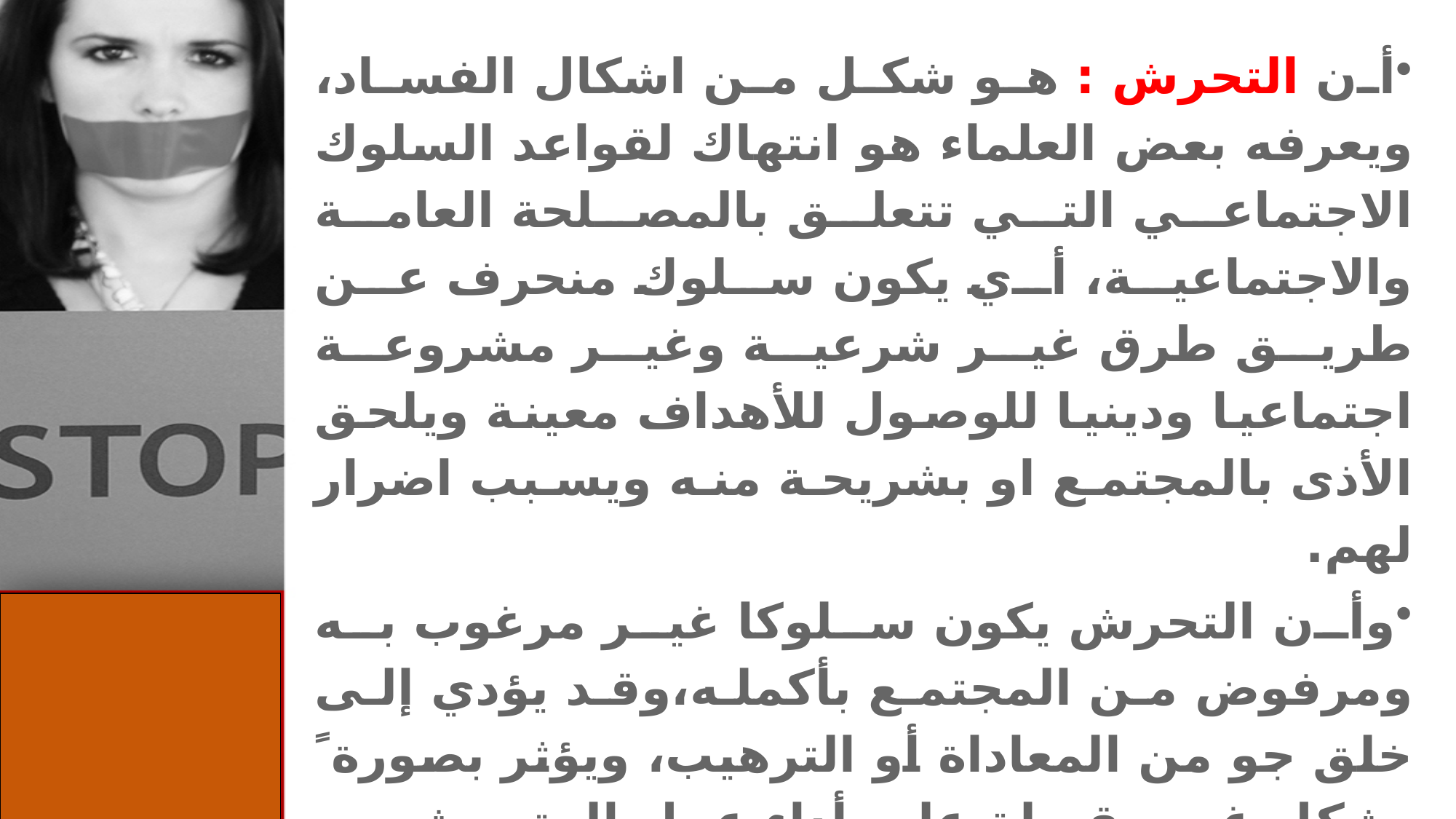

أن التحرش : هو شكل من اشكال الفساد، ويعرفه بعض العلماء هو انتهاك لقواعد السلوك الاجتماعي التي تتعلق بالمصلحة العامة والاجتماعية، أي يكون سلوك منحرف عن طريق طرق غير شرعية وغير مشروعة اجتماعيا ودينيا للوصول للأهداف معينة ويلحق الأذى بالمجتمع او بشريحة منه ويسبب اضرار لهم.
وأن التحرش يكون سلوكا غير مرغوب به ومرفوض من المجتمع بأكمله،وقد يؤدي إلى خلق جو من المعاداة أو الترهيب، ويؤثر بصورة ً بشكل غير مقبولة على أداء عمل المتحرش به، أو يؤثر سلبا آخر على فرص عمل ذلك الشخص. وهو نوع خاص من التحرش التميزي ويتألف من أعمال أو كلمات، أو مفاتحات جنسية غير مرغوب فيها.